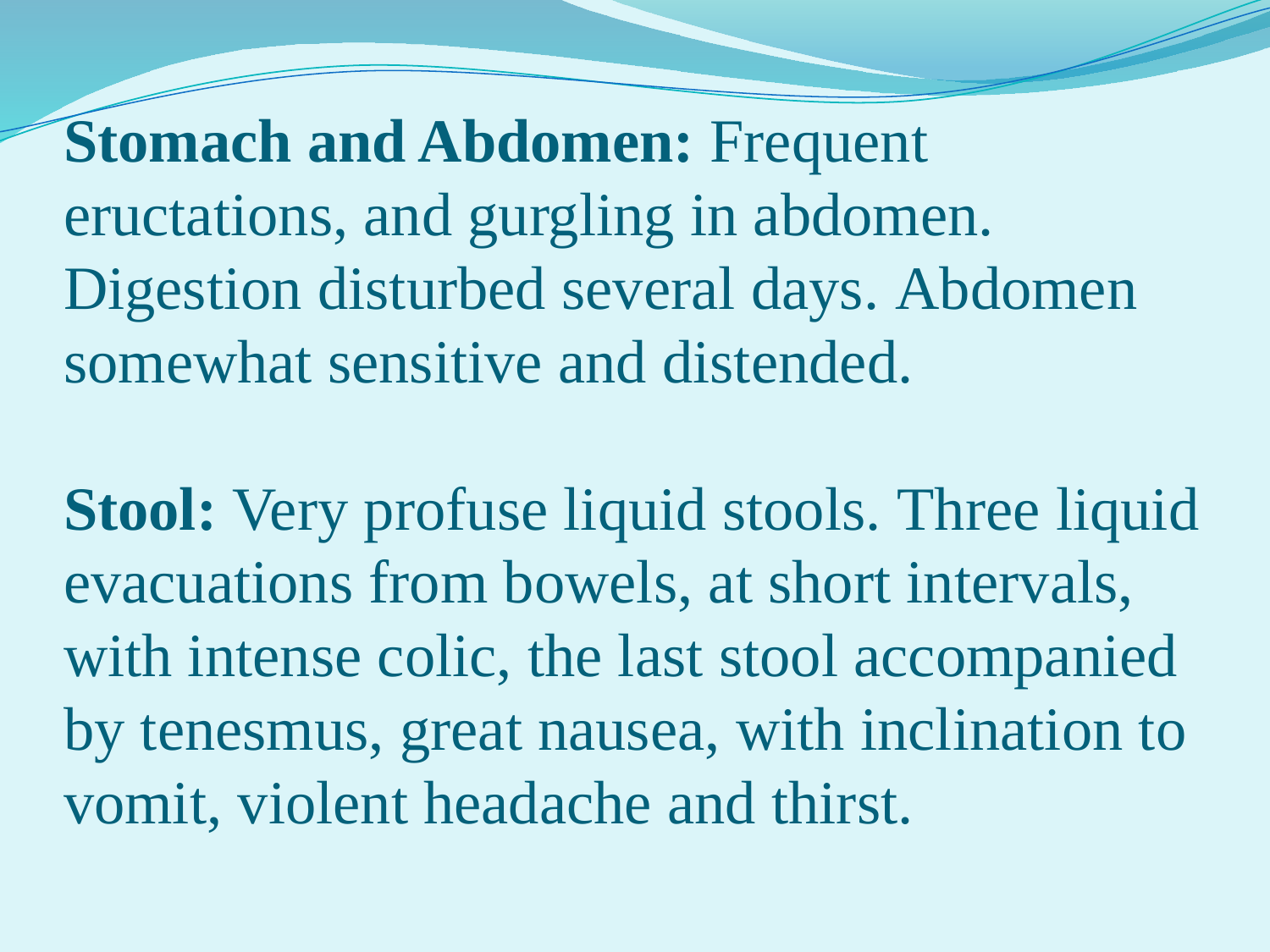

# Stomach and Abdomen: Frequent eructations, and gurgling in abdomen. Digestion disturbed several days. Abdomen somewhat sensitive and distended. Stool: Very profuse liquid stools. Three liquid evacuations from bowels, at short intervals, with intense colic, the last stool accompanied by tenesmus, great nausea, with inclination to vomit, violent headache and thirst.